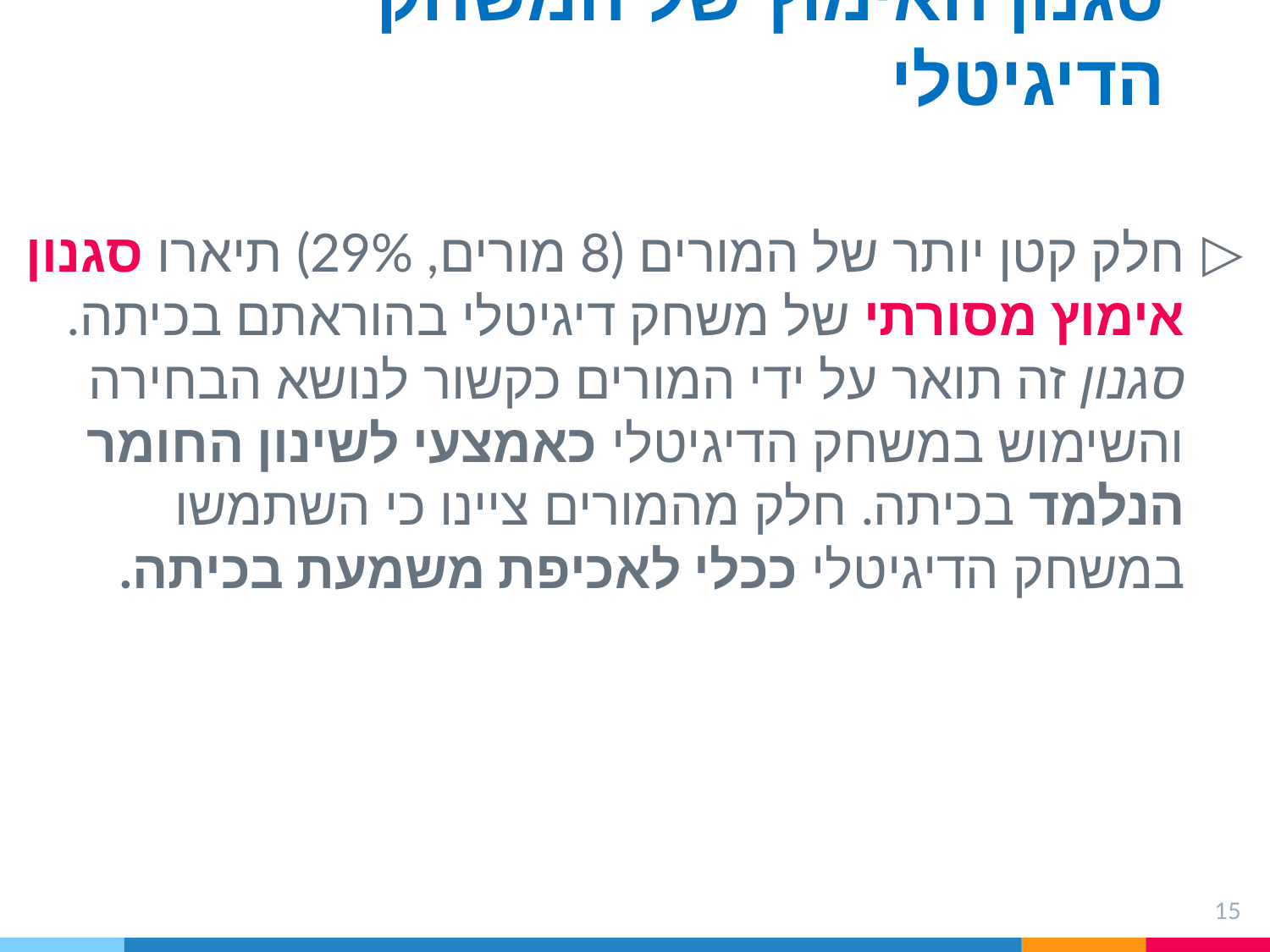

סגנון האימוץ של המשחק הדיגיטלי

חלק קטן יותר של המורים (8 מורים, 29%) תיארו סגנון אימוץ מסורתי של משחק דיגיטלי בהוראתם בכיתה. סגנון זה תואר על ידי המורים כקשור לנושא הבחירה והשימוש במשחק הדיגיטלי כאמצעי לשינון החומר הנלמד בכיתה. חלק מהמורים ציינו כי השתמשו במשחק הדיגיטלי ככלי לאכיפת משמעת בכיתה.

15